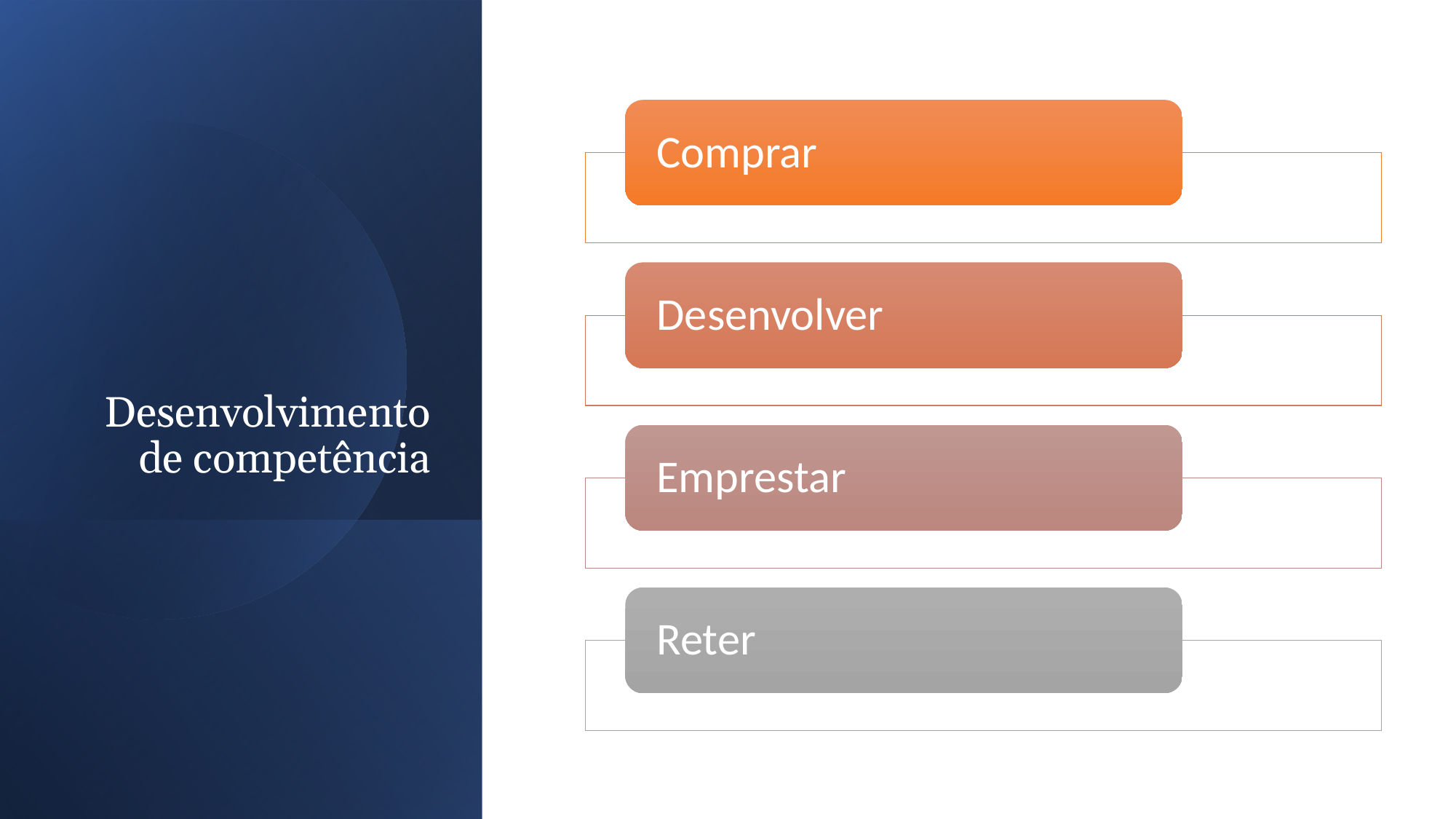

Comprar
Desenvolver
Emprestar
Reter

# Desenvolvimento de competência